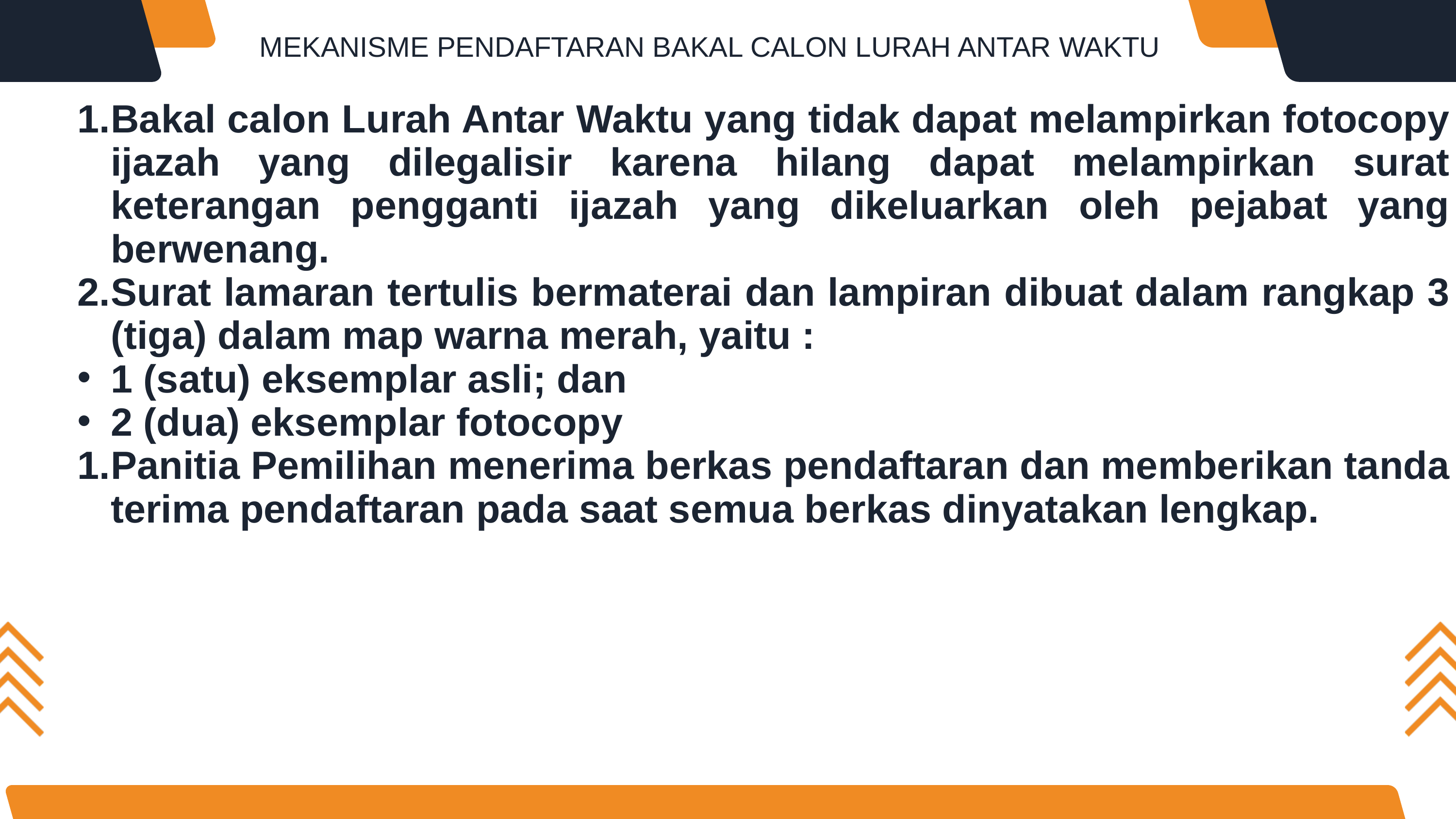

MEKANISME PENDAFTARAN BAKAL CALON LURAH ANTAR WAKTU
Bakal calon Lurah Antar Waktu yang tidak dapat melampirkan fotocopy ijazah yang dilegalisir karena hilang dapat melampirkan surat keterangan pengganti ijazah yang dikeluarkan oleh pejabat yang berwenang.
Surat lamaran tertulis bermaterai dan lampiran dibuat dalam rangkap 3 (tiga) dalam map warna merah, yaitu :
1 (satu) eksemplar asli; dan
2 (dua) eksemplar fotocopy
Panitia Pemilihan menerima berkas pendaftaran dan memberikan tanda terima pendaftaran pada saat semua berkas dinyatakan lengkap.